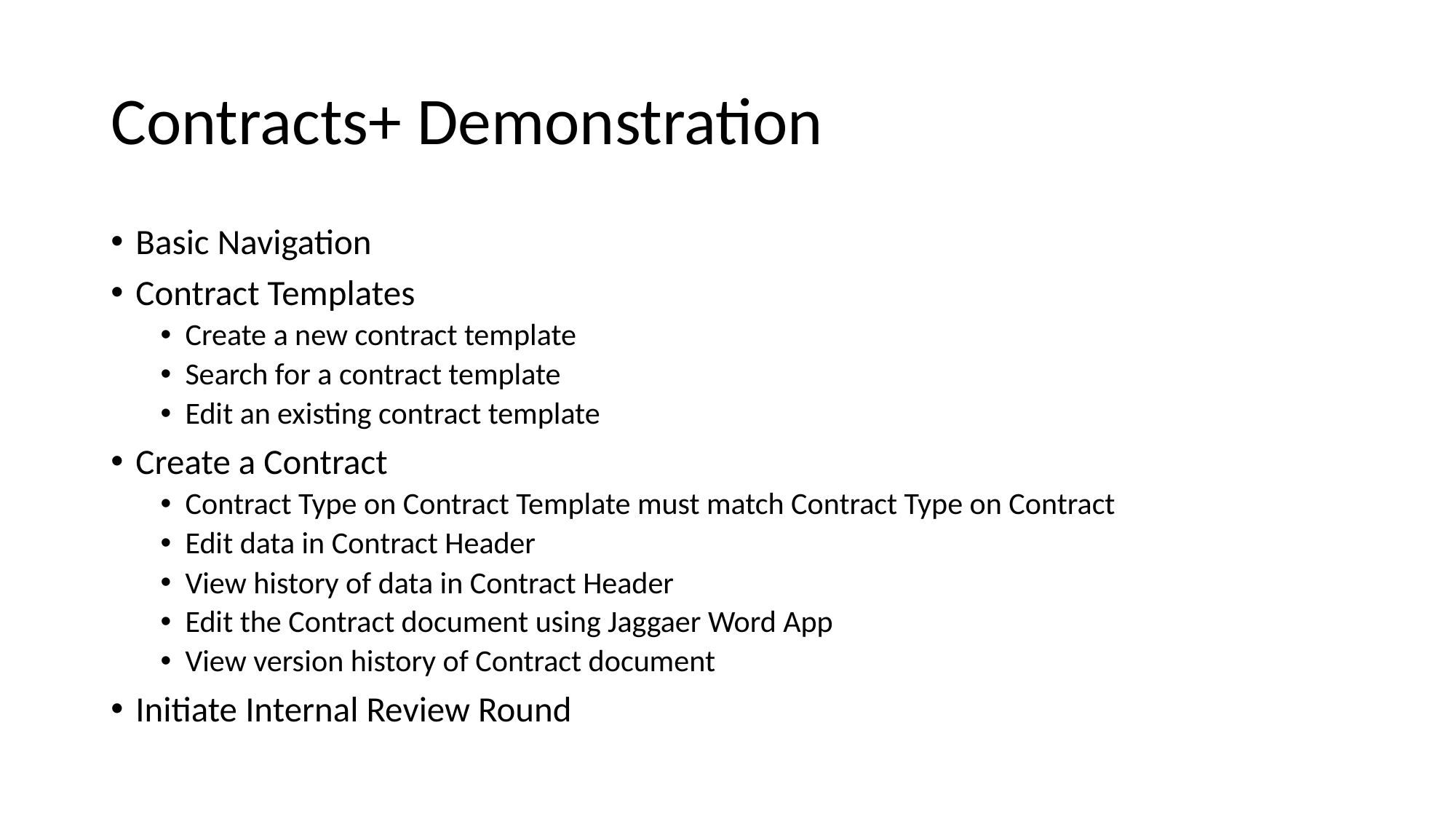

# Contracts+ Demonstration
Basic Navigation
Contract Templates
Create a new contract template
Search for a contract template
Edit an existing contract template
Create a Contract
Contract Type on Contract Template must match Contract Type on Contract
Edit data in Contract Header
View history of data in Contract Header
Edit the Contract document using Jaggaer Word App
View version history of Contract document
Initiate Internal Review Round